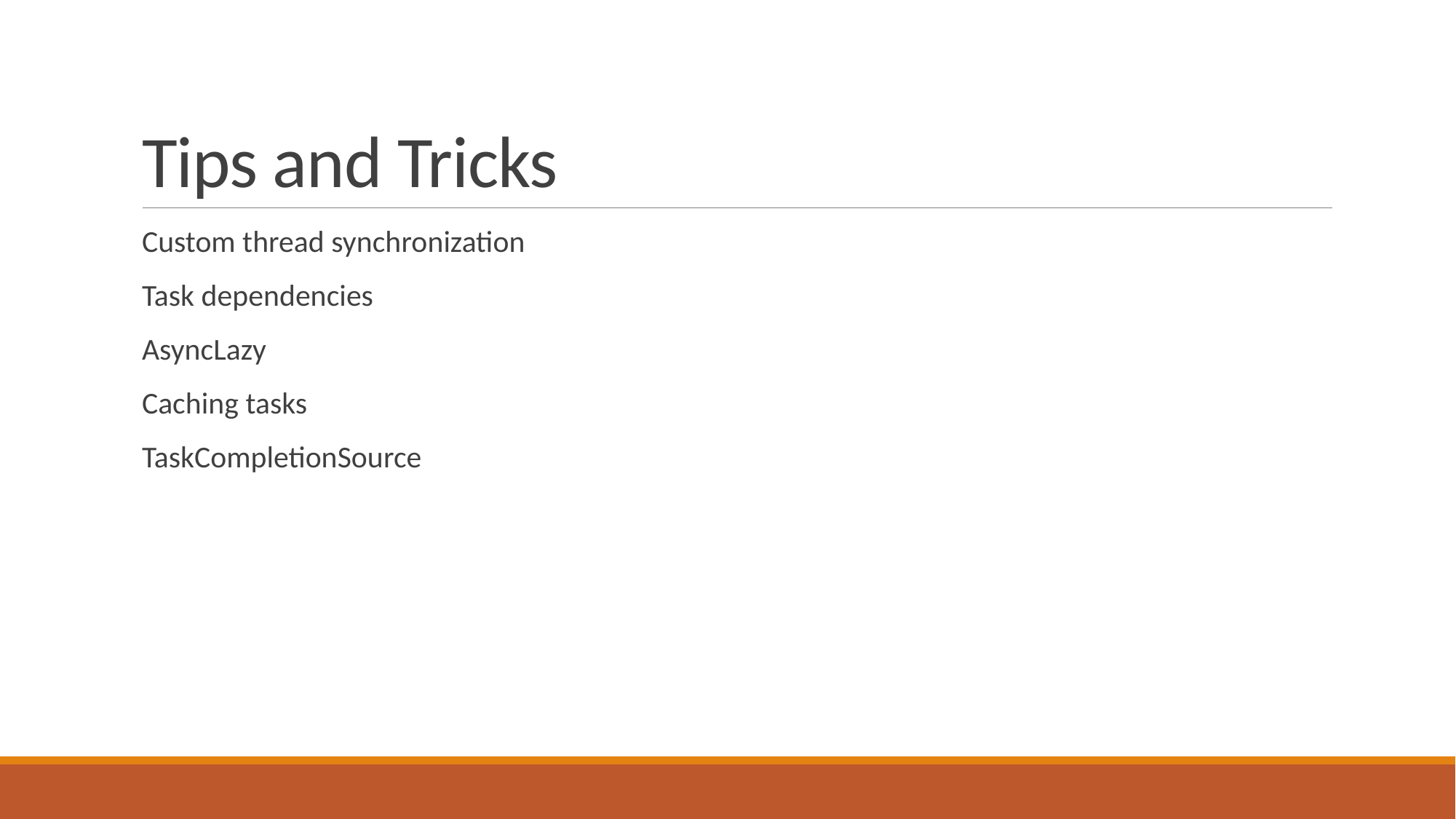

# Tips and Tricks
Custom thread synchronization
Task dependencies
AsyncLazy
Caching tasks
TaskCompletionSource